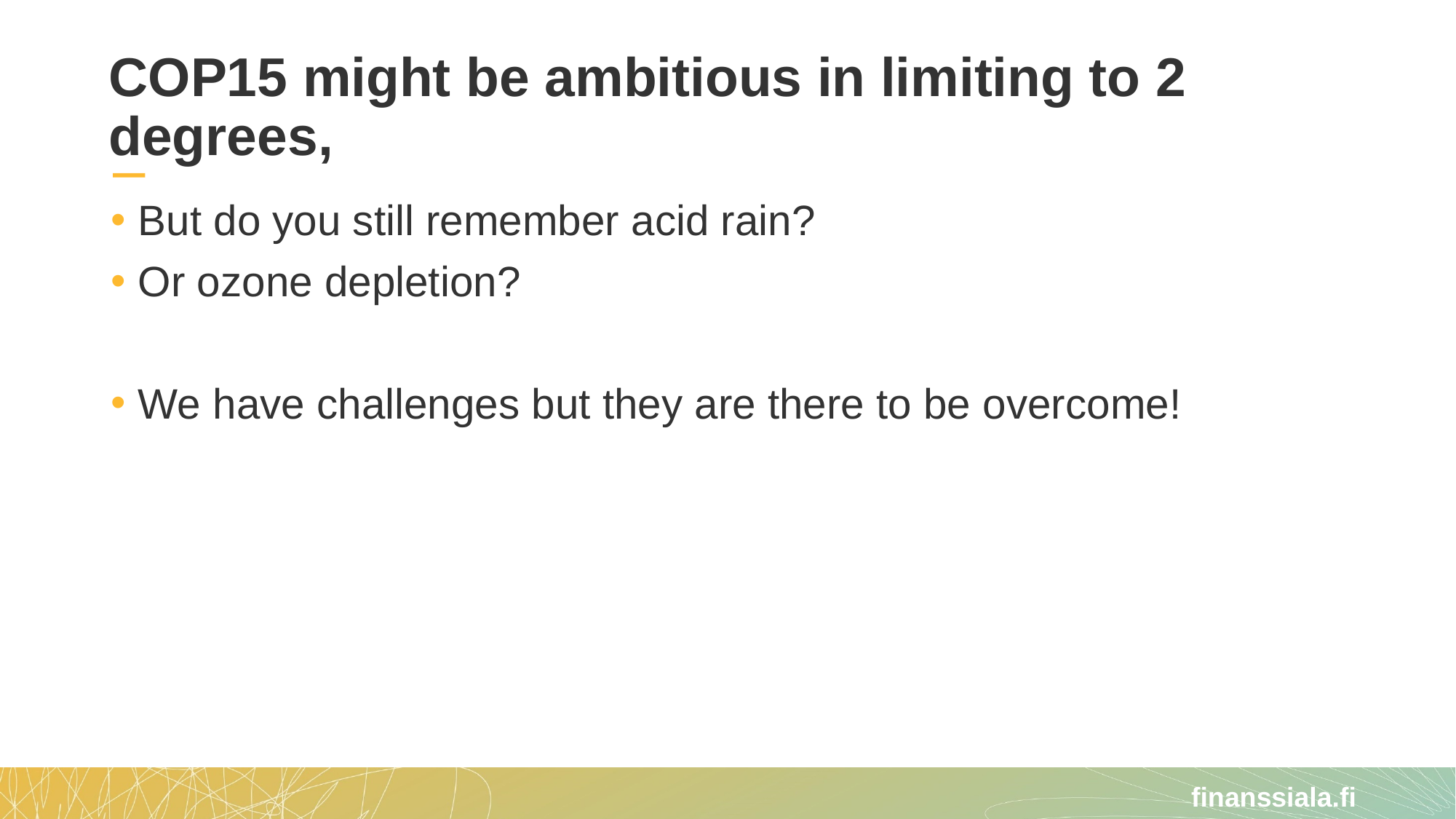

# COP15 might be ambitious in limiting to 2 degrees,
But do you still remember acid rain?
Or ozone depletion?

We have challenges but they are there to be overcome!